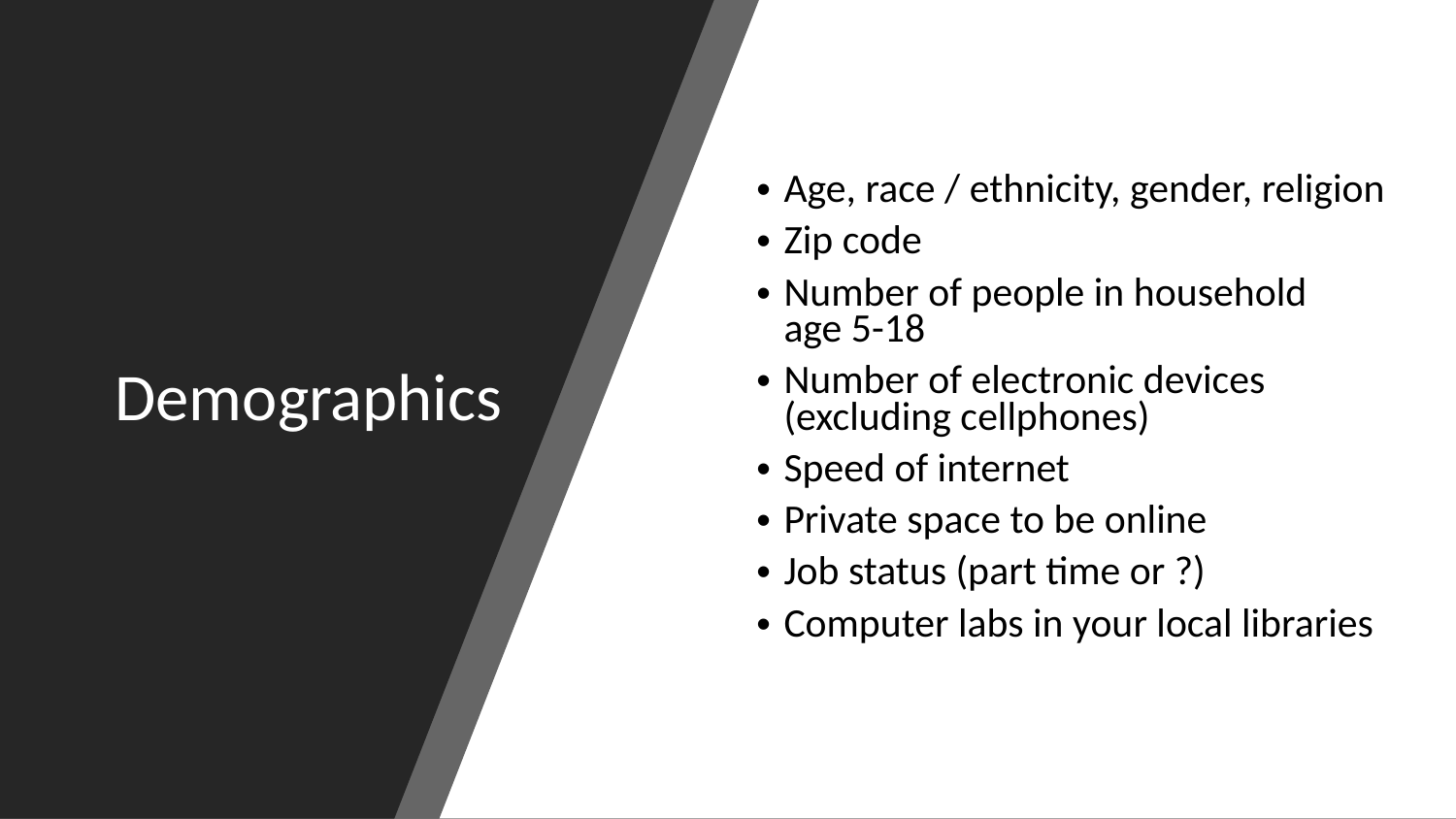

# Demographics
Age, race / ethnicity, gender, religion
Zip code
Number of people in household
age 5-18
Number of electronic devices (excluding cellphones)
Speed of internet
Private space to be online
Job status (part time or ?)
Computer labs in your local libraries